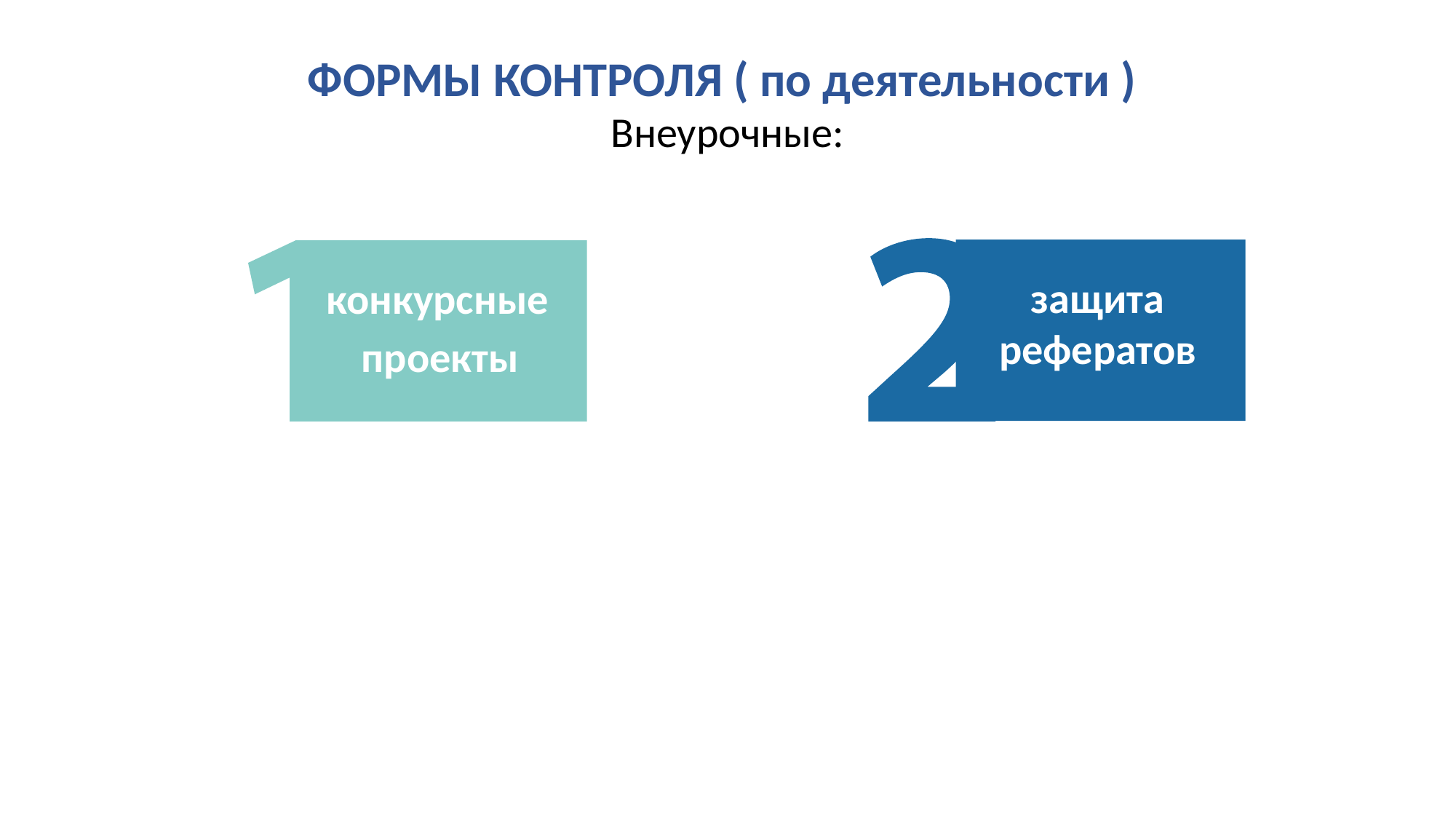

# ФОРМЫ КОНТРОЛЯ ( по деятельности )
Внеурочные:

конкурсные проекты
защита рефератов